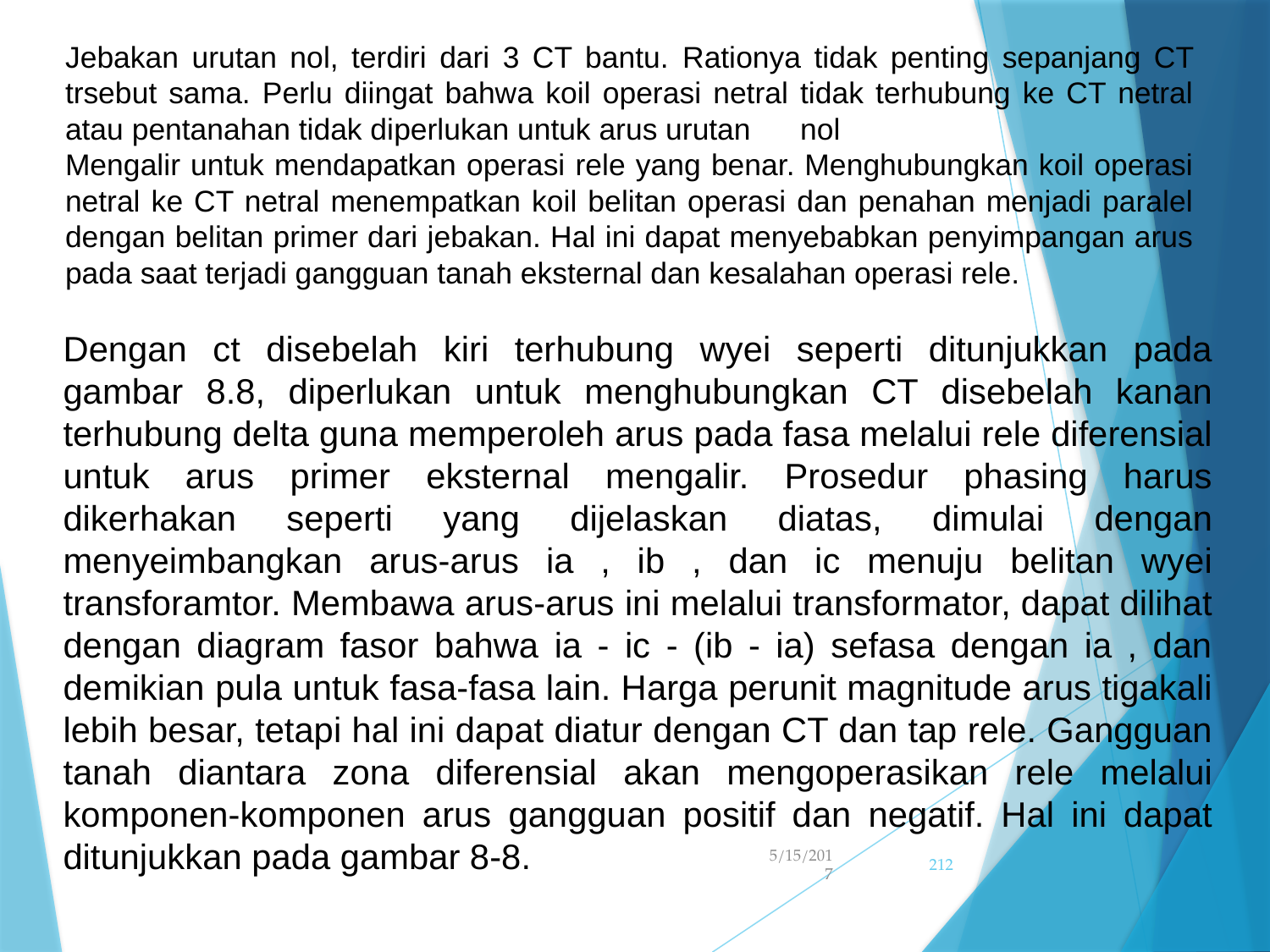

Jebakan urutan nol, terdiri dari 3 CT bantu. Rationya tidak penting sepanjang CT trsebut sama. Perlu diingat bahwa koil operasi netral tidak terhubung ke CT netral atau pentanahan tidak diperlukan untuk arus urutan      nol
Mengalir untuk mendapatkan operasi rele yang benar. Menghubungkan koil operasi netral ke CT netral menempatkan koil belitan operasi dan penahan menjadi paralel dengan belitan primer dari jebakan. Hal ini dapat menyebabkan penyimpangan arus pada saat terjadi gangguan tanah eksternal dan kesalahan operasi rele.
Dengan ct disebelah kiri terhubung wyei seperti ditunjukkan pada gambar 8.8, diperlukan untuk menghubungkan CT disebelah kanan terhubung delta guna memperoleh arus pada fasa melalui rele diferensial untuk arus primer eksternal mengalir. Prosedur phasing harus dikerhakan seperti yang dijelaskan diatas, dimulai dengan menyeimbangkan arus-arus ia , ib , dan ic menuju belitan wyei transforamtor. Membawa arus-arus ini melalui transformator, dapat dilihat dengan diagram fasor bahwa ia - ic - (ib - ia) sefasa dengan ia , dan demikian pula untuk fasa-fasa lain. Harga perunit magnitude arus tigakali lebih besar, tetapi hal ini dapat diatur dengan CT dan tap rele. Gangguan tanah diantara zona diferensial akan mengoperasikan rele melalui komponen-komponen arus gangguan positif dan negatif. Hal ini dapat ditunjukkan pada gambar 8-8.
5/15/2017
212